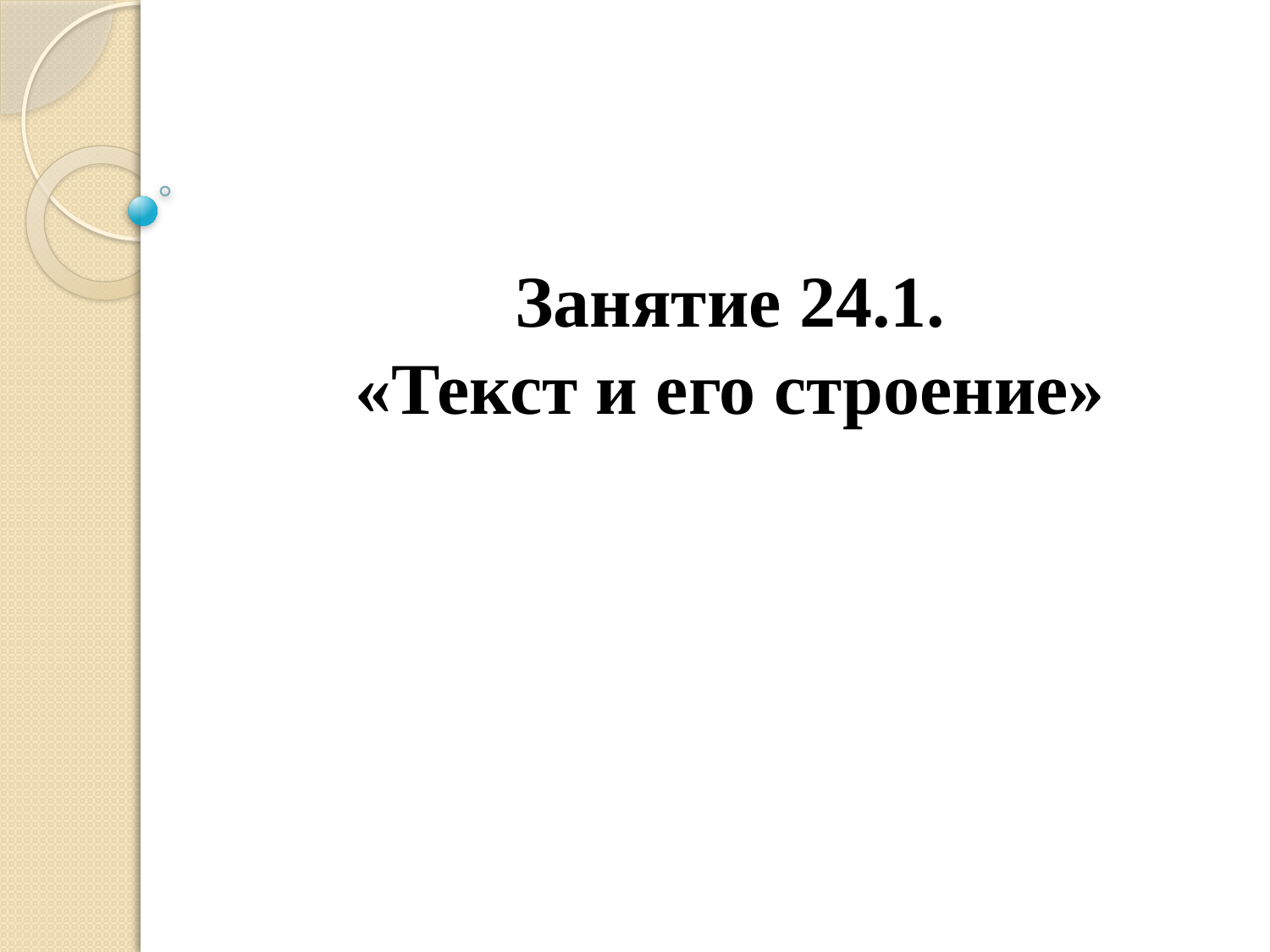

# Занятие 24.1. «Текст и его строение»